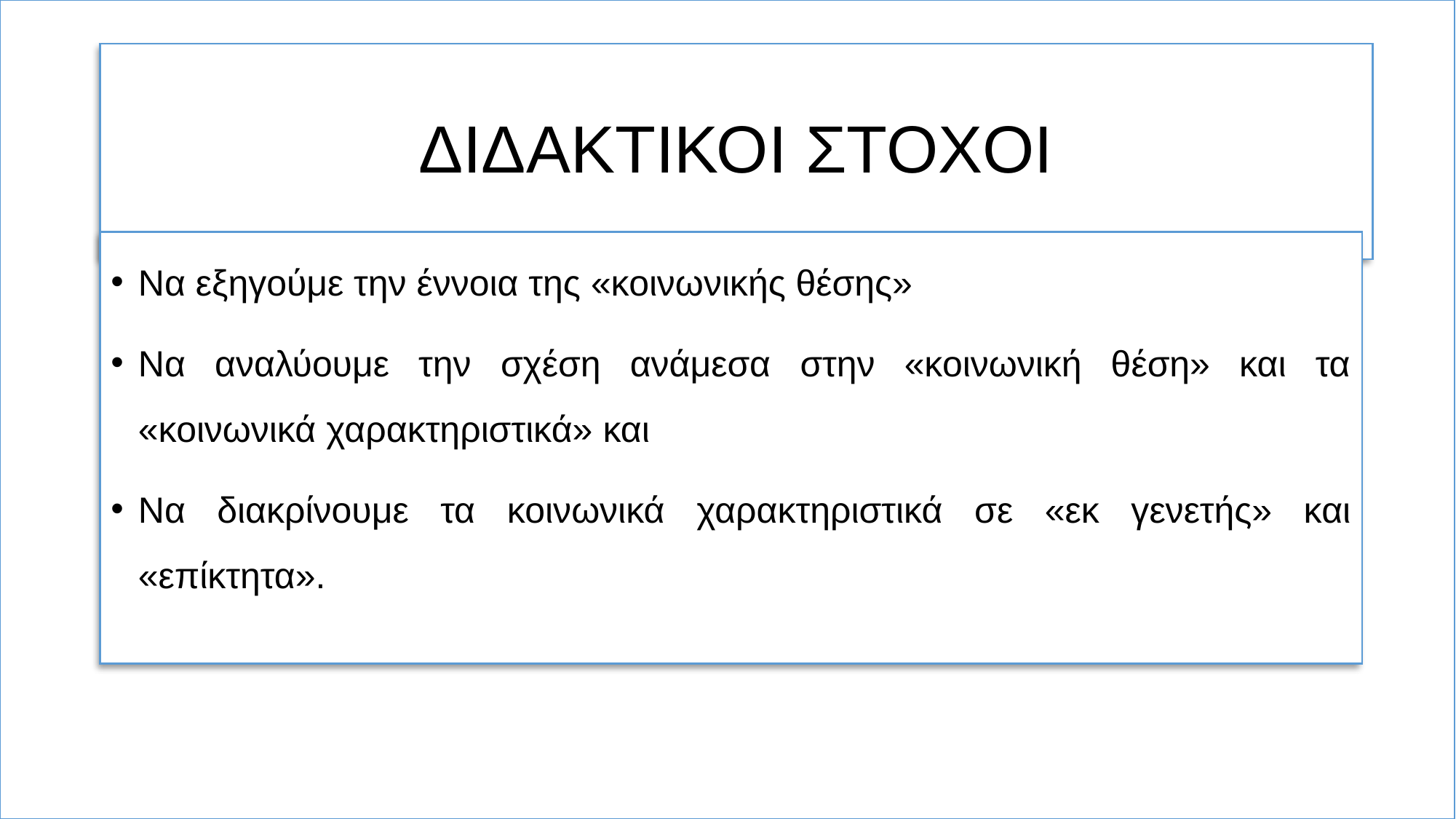

# ΔΙΔΑΚΤΙΚΟΙ ΣΤΟΧΟΙ
Να εξηγούμε την έννοια της «κοινωνικής θέσης»
Να αναλύουμε την σχέση ανάμεσα στην «κοινωνική θέση» και τα «κοινωνικά χαρακτηριστικά» και
Να διακρίνουμε τα κοινωνικά χαρακτηριστικά σε «εκ γενετής» και «επίκτητα».